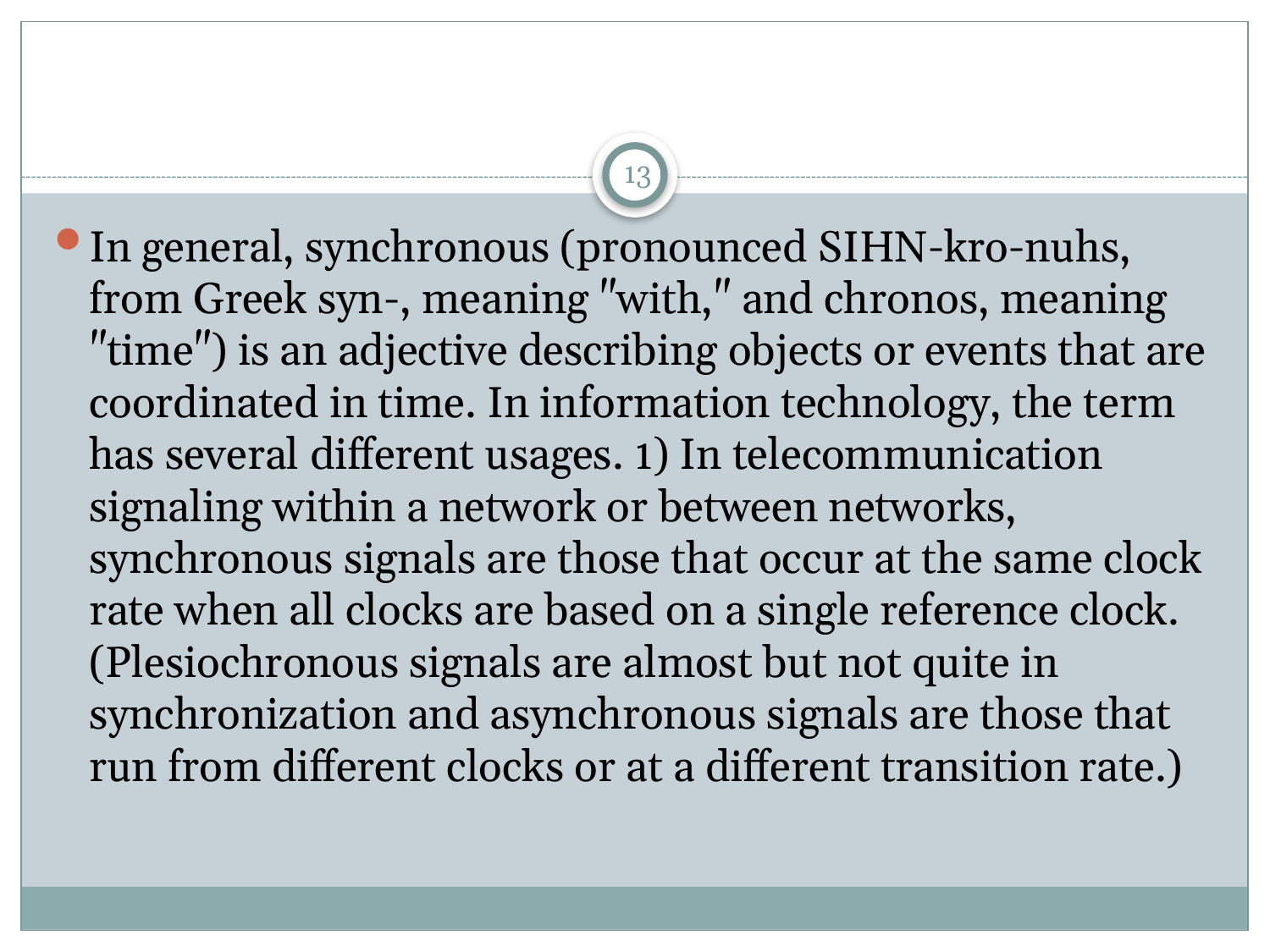

#
13
In general, synchronous (pronounced SIHN-kro-nuhs, from Greek syn-, meaning "with," and chronos, meaning "time") is an adjective describing objects or events that are coordinated in time. In information technology, the term has several different usages. 1) In telecommunication signaling within a network or between networks, synchronous signals are those that occur at the same clock rate when all clocks are based on a single reference clock. (Plesiochronous signals are almost but not quite in synchronization and asynchronous signals are those that run from different clocks or at a different transition rate.)